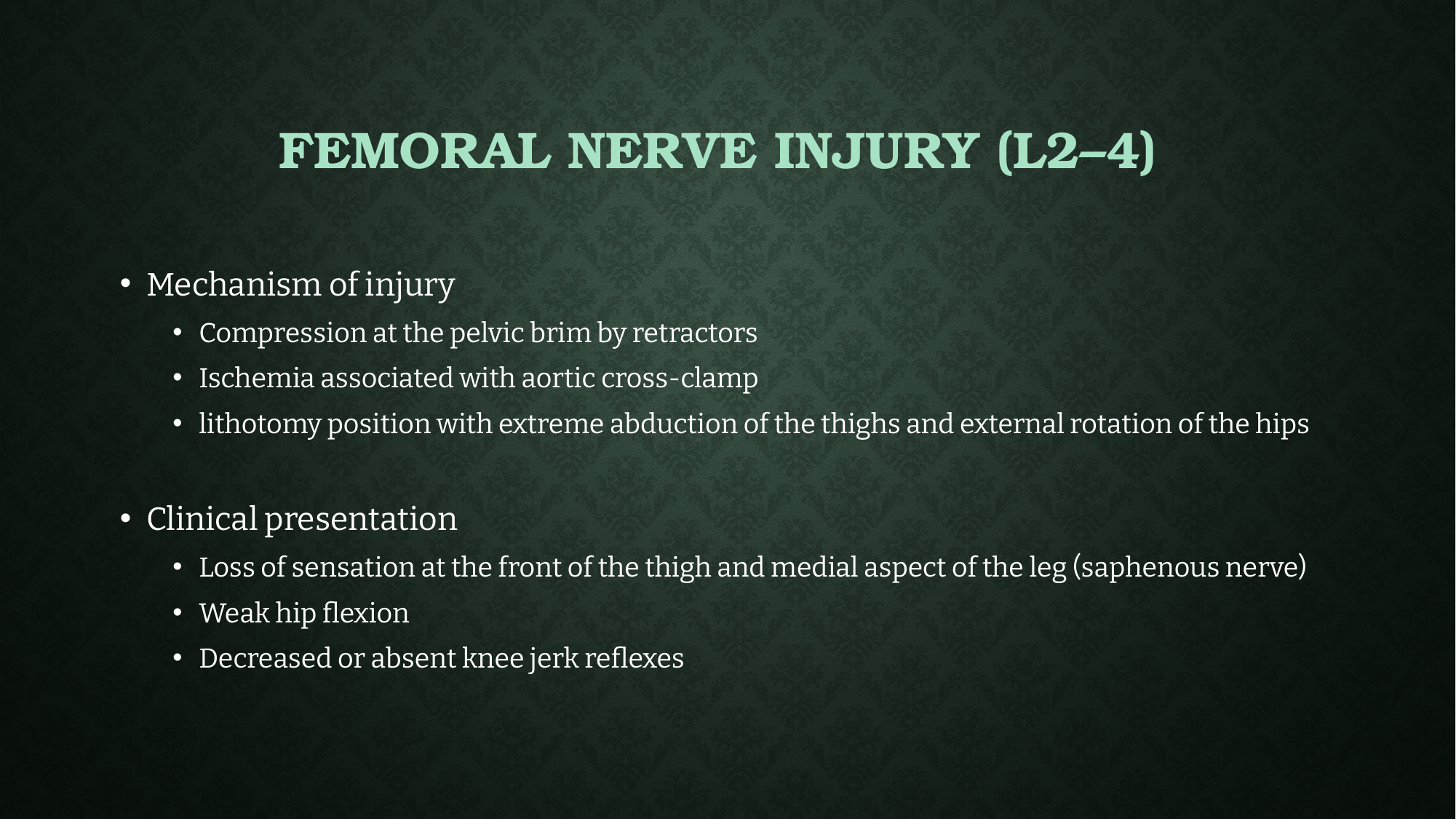

# Femoral nerve injury (L2–4)
Mechanism of injury
Compression at the pelvic brim by retractors
Ischemia associated with aortic cross-clamp
lithotomy position with extreme abduction of the thighs and external rotation of the hips
Clinical presentation
Loss of sensation at the front of the thigh and medial aspect of the leg (saphenous nerve)
Weak hip flexion
Decreased or absent knee jerk reflexes